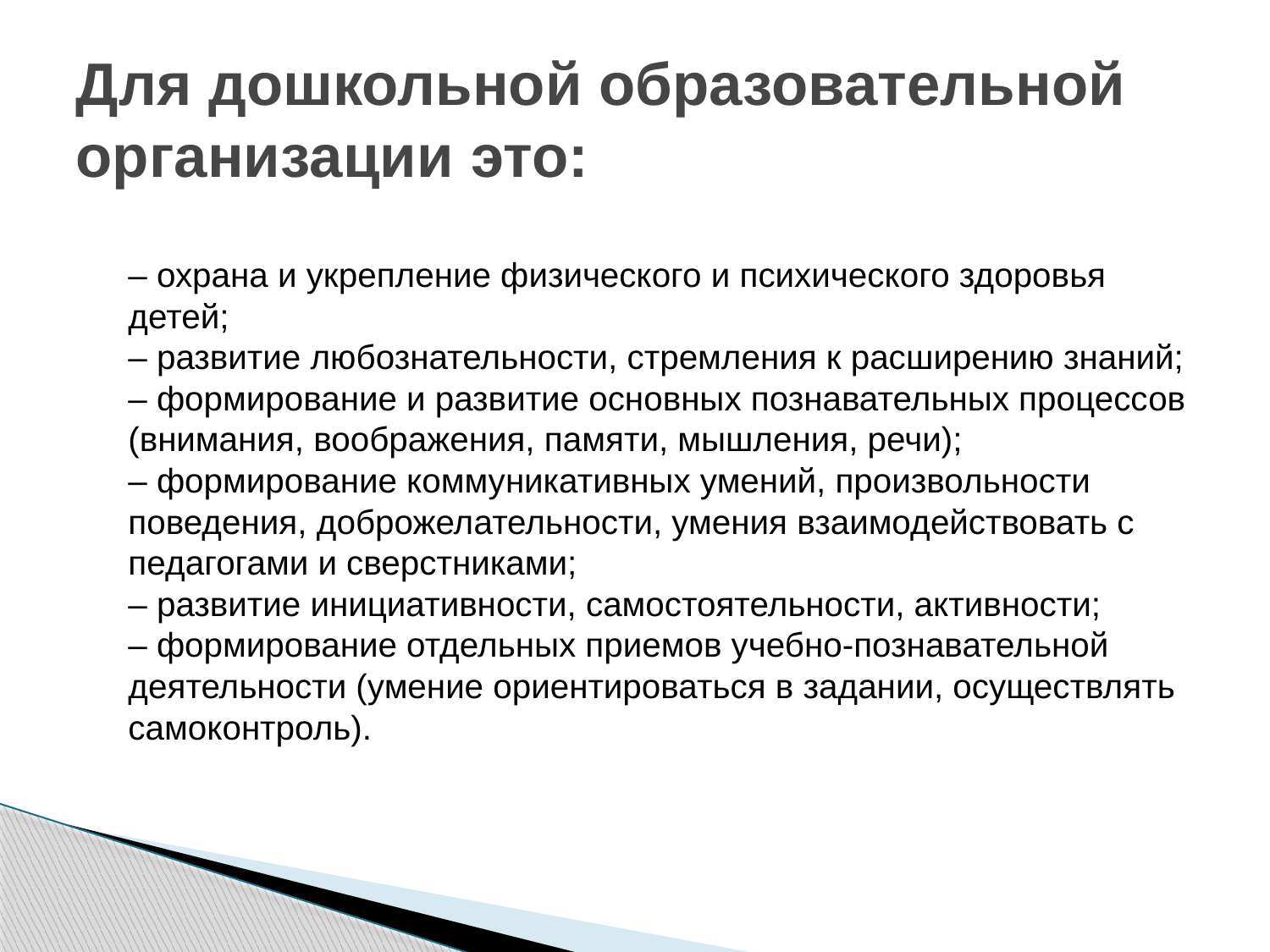

# Для дошкольной образовательной организации это:
– охрана и укрепление физического и психического здоровья детей;
– развитие любознательности, стремления к расширению знаний;
– формирование и развитие основных познавательных процессов (внимания, воображения, памяти, мышления, речи);
– формирование коммуникативных умений, произвольности поведения, доброжелательности, умения взаимодействовать с педагогами и сверстниками;
– развитие инициативности, самостоятельности, активности;
– формирование отдельных приемов учебно-познавательной деятельности (умение ориентироваться в задании, осуществлять самоконтроль).